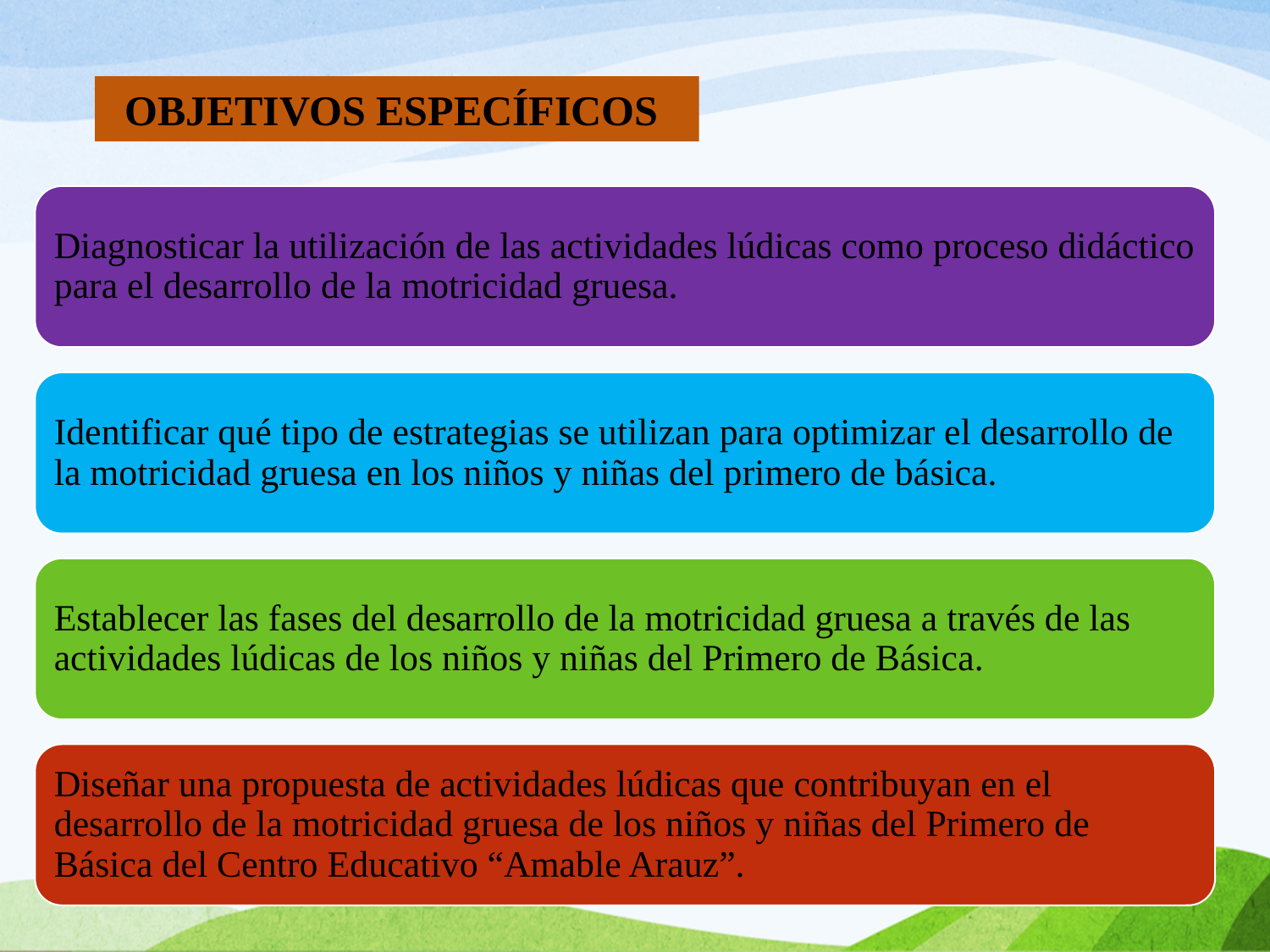

# OBJETIVOS ESPECÍFICOS
Diagnosticar la utilización de las actividades lúdicas como proceso didáctico para el desarrollo de la motricidad gruesa.
Identificar qué tipo de estrategias se utilizan para optimizar el desarrollo de la motricidad gruesa en los niños y niñas del primero de básica.
Establecer las fases del desarrollo de la motricidad gruesa a través de las actividades lúdicas de los niños y niñas del Primero de Básica.
Diseñar una propuesta de actividades lúdicas que contribuyan en el desarrollo de la motricidad gruesa de los niños y niñas del Primero de Básica del Centro Educativo “Amable Arauz”.